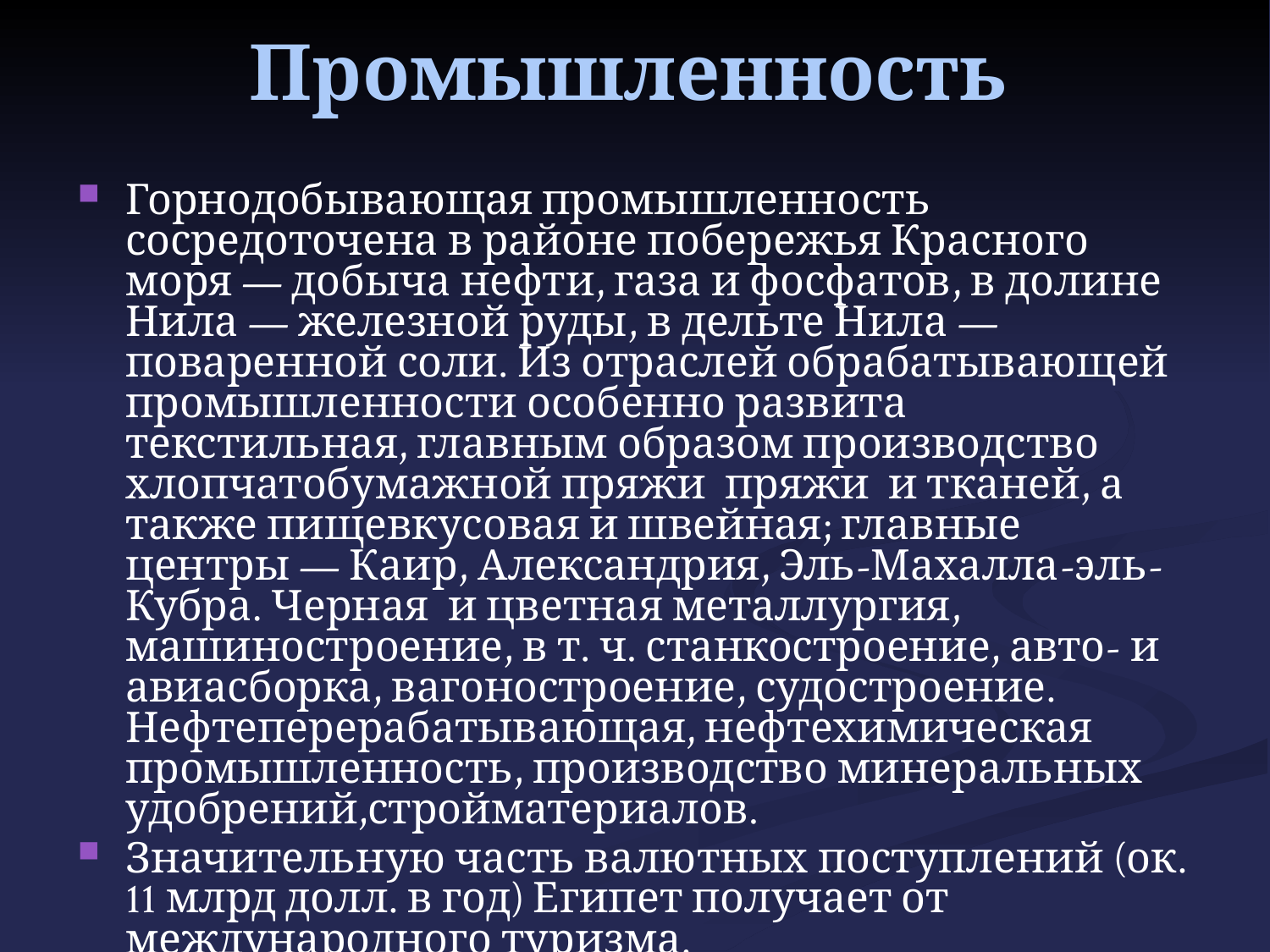

# Промышленность
Горнодобывающая промышленность сосредоточена в районе побережья Красного моря — добыча нефти, газа и фосфатов, в долине Нила — железной руды, в дельте Нила — поваренной соли. Из отраслей обрабатывающей промышленности особенно развита текстильная, главным образом производство хлопчатобумажной пряжи  пряжи  и тканей, а также пищевкусовая и швейная; главные центры — Каир, Александрия, Эль-Махалла-эль-Кубра. Черная  и цветная металлургия, машиностроение, в т. ч. станкостроение, авто- и авиасборка, вагоностроение, судостроение. Нефтеперерабатывающая, нефтехимическая промышленность, производство минеральных удобрений,стройматериалов.
Значительную часть валютных поступлений (ок. 11 млрд долл. в год) Египет получает от международного туризма.
Денежная единица — египетский фунт (гинея).